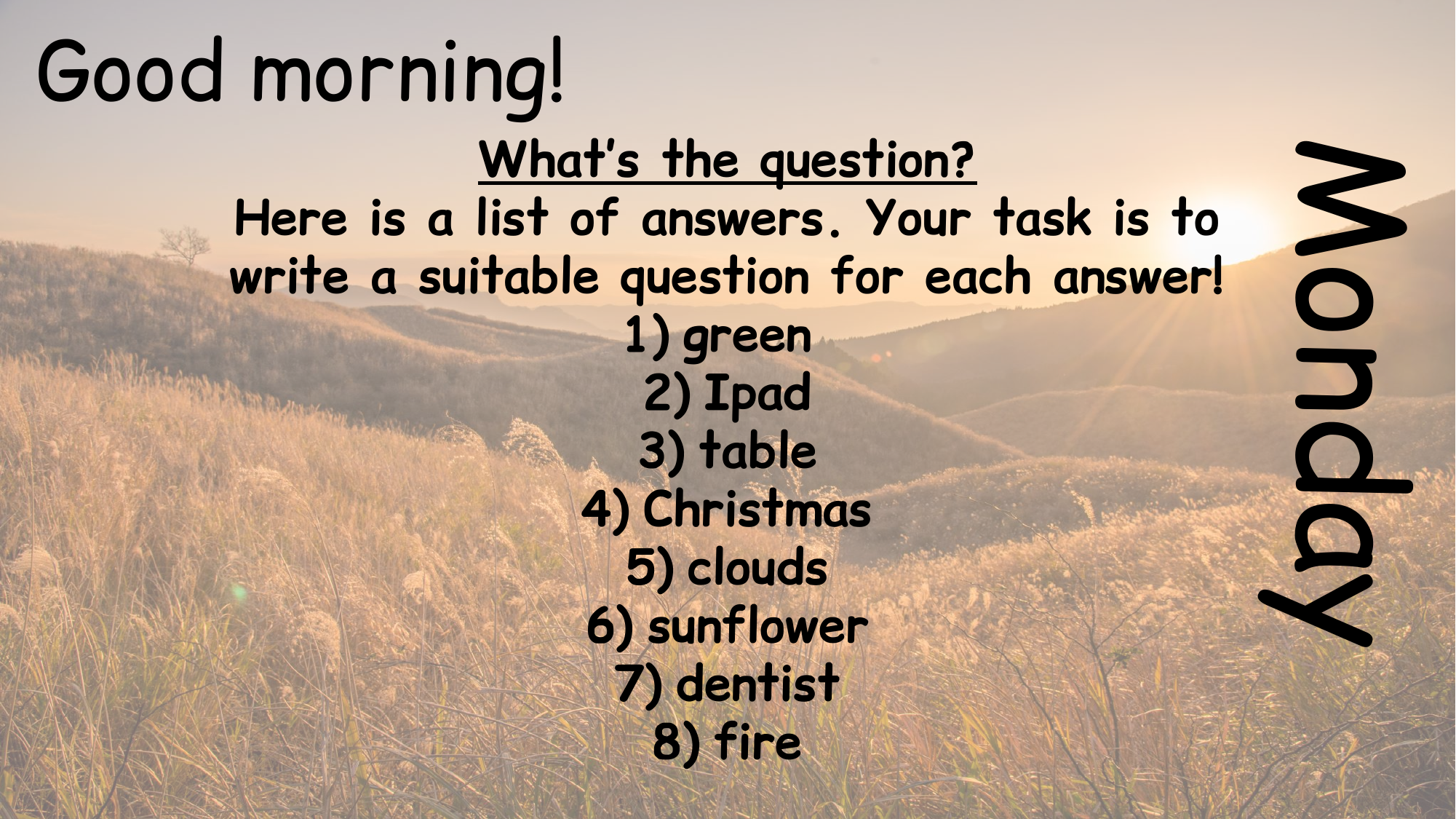

Good morning!
Monday
What’s the question?
Here is a list of answers. Your task is to write a suitable question for each answer!
green
Ipad
table
Christmas
clouds
sunflower
dentist
fire